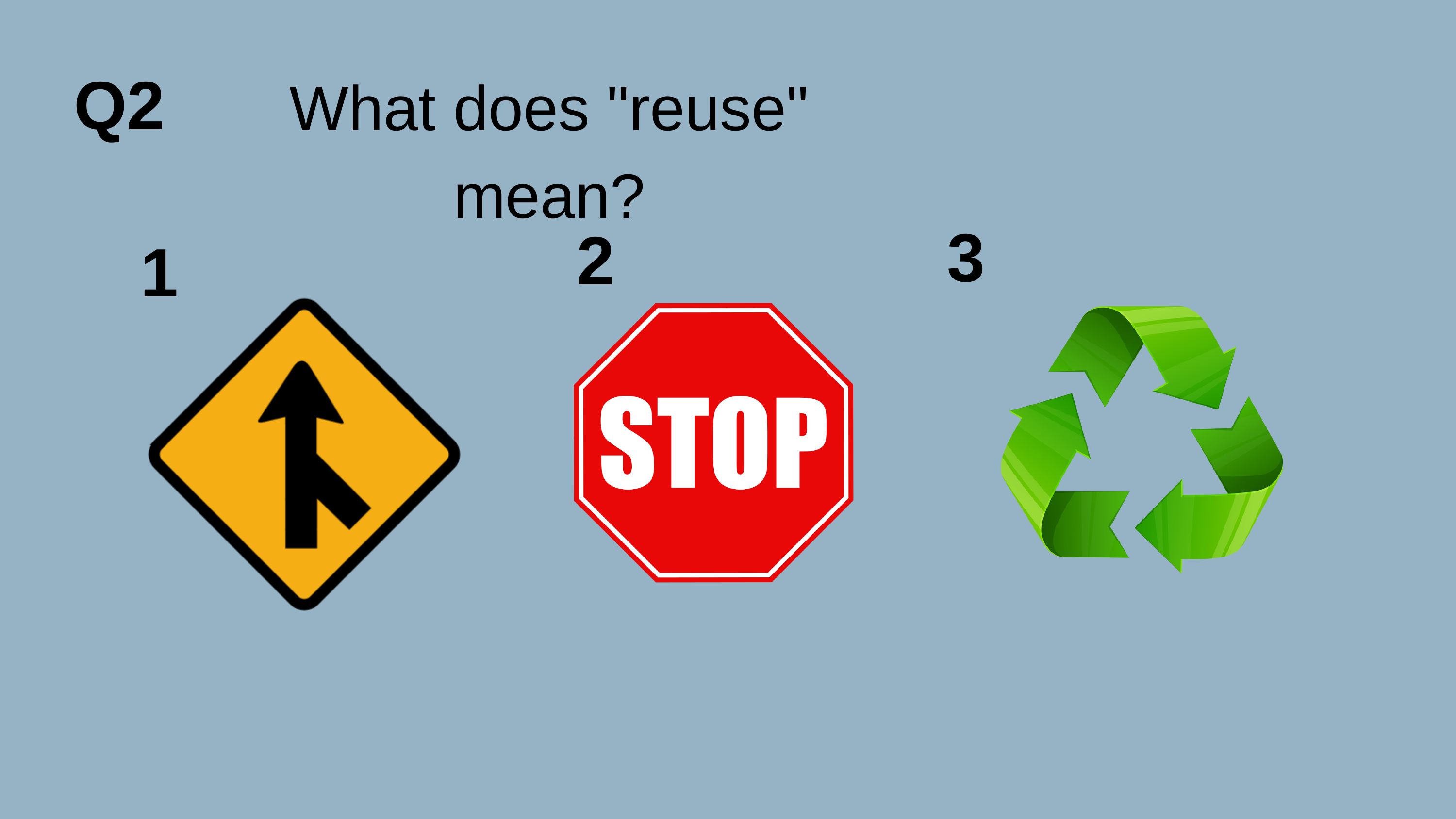

Q2
What does "reuse" mean?
3
2
1